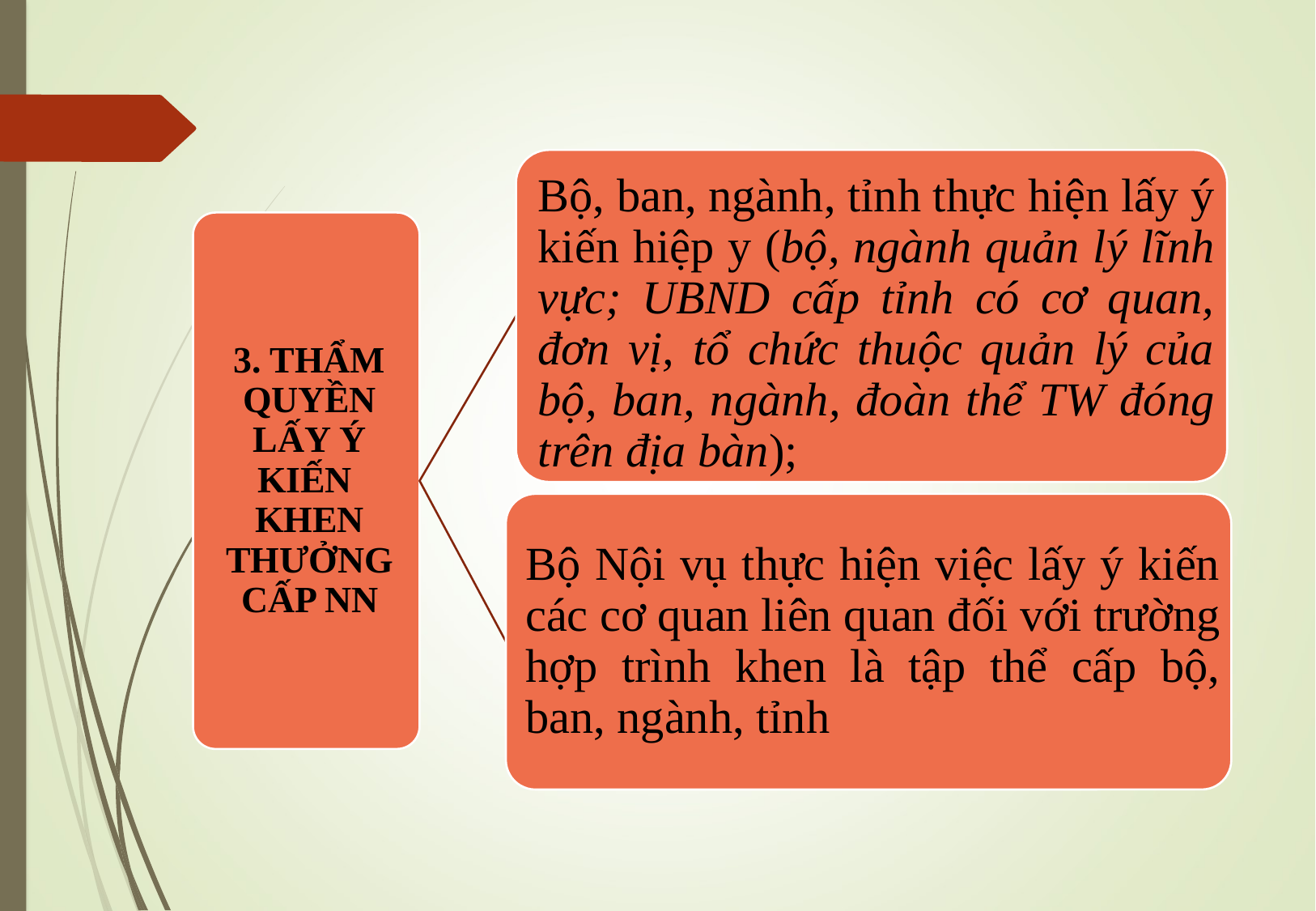

3. THẨM QUYỀN LẤY Ý KIẾN  KHEN THƯỞNG CẤP NN

Bộ, ban, ngành, tỉnh thực hiện lấy ý kiến hiệp y (bộ, ngành quản lý lĩnh vực; UBND cấp tỉnh có cơ quan, đơn vị, tổ chức thuộc quản lý của bộ, ban, ngành, đoàn thể TW đóng trên địa bàn);

Bộ Nội vụ thực hiện việc lấy ý kiến các cơ quan liên quan đối với trường hợp trình khen là tập thể cấp bộ, ban, ngành, tỉnh